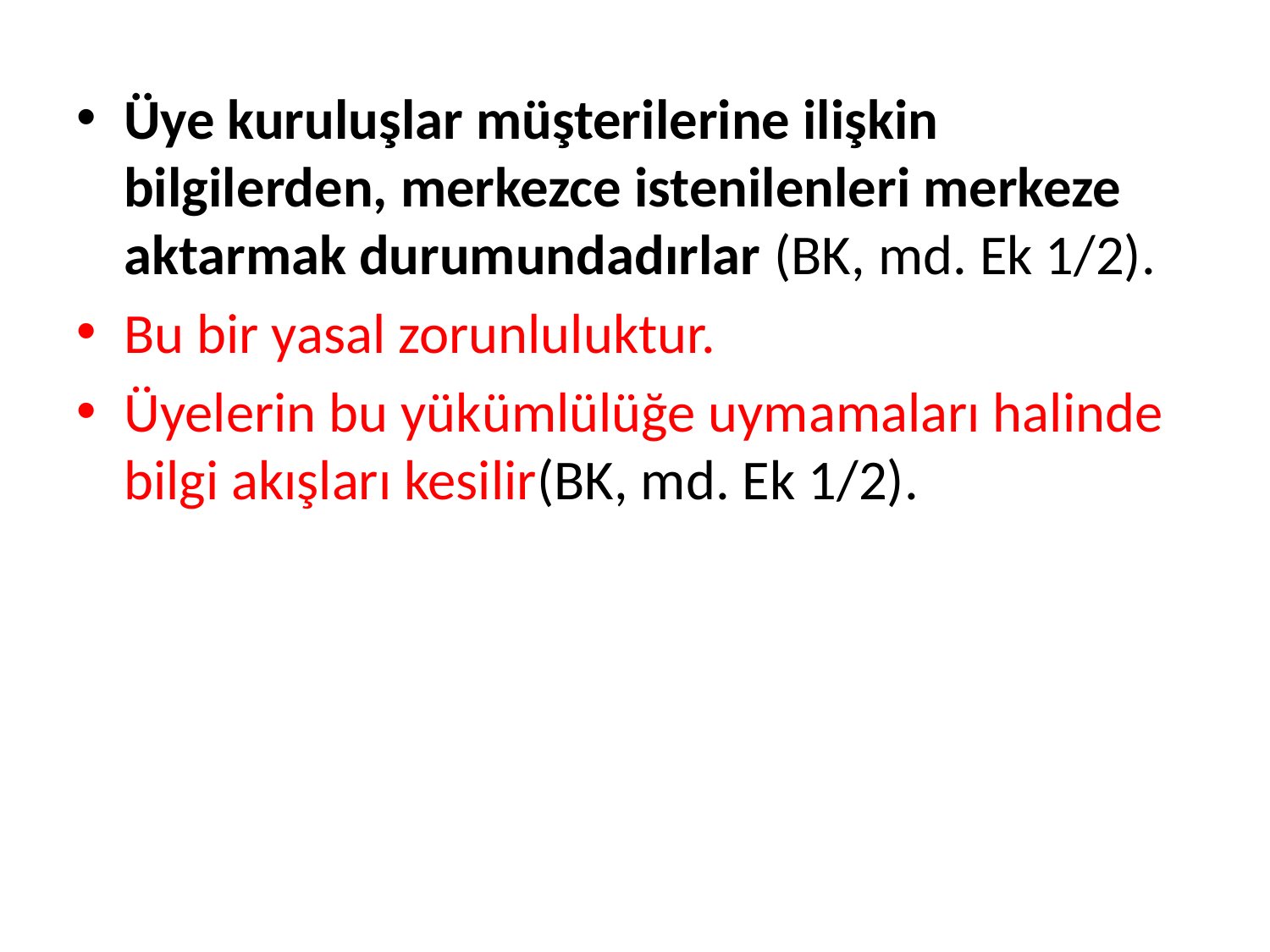

Üye kuruluşlar müşterilerine ilişkin bilgilerden, merkezce istenilenleri merkeze aktarmak durumundadırlar (BK, md. Ek 1/2).
Bu bir yasal zorunluluktur.
Üyelerin bu yükümlülüğe uymamaları halinde bilgi akışları kesilir(BK, md. Ek 1/2).